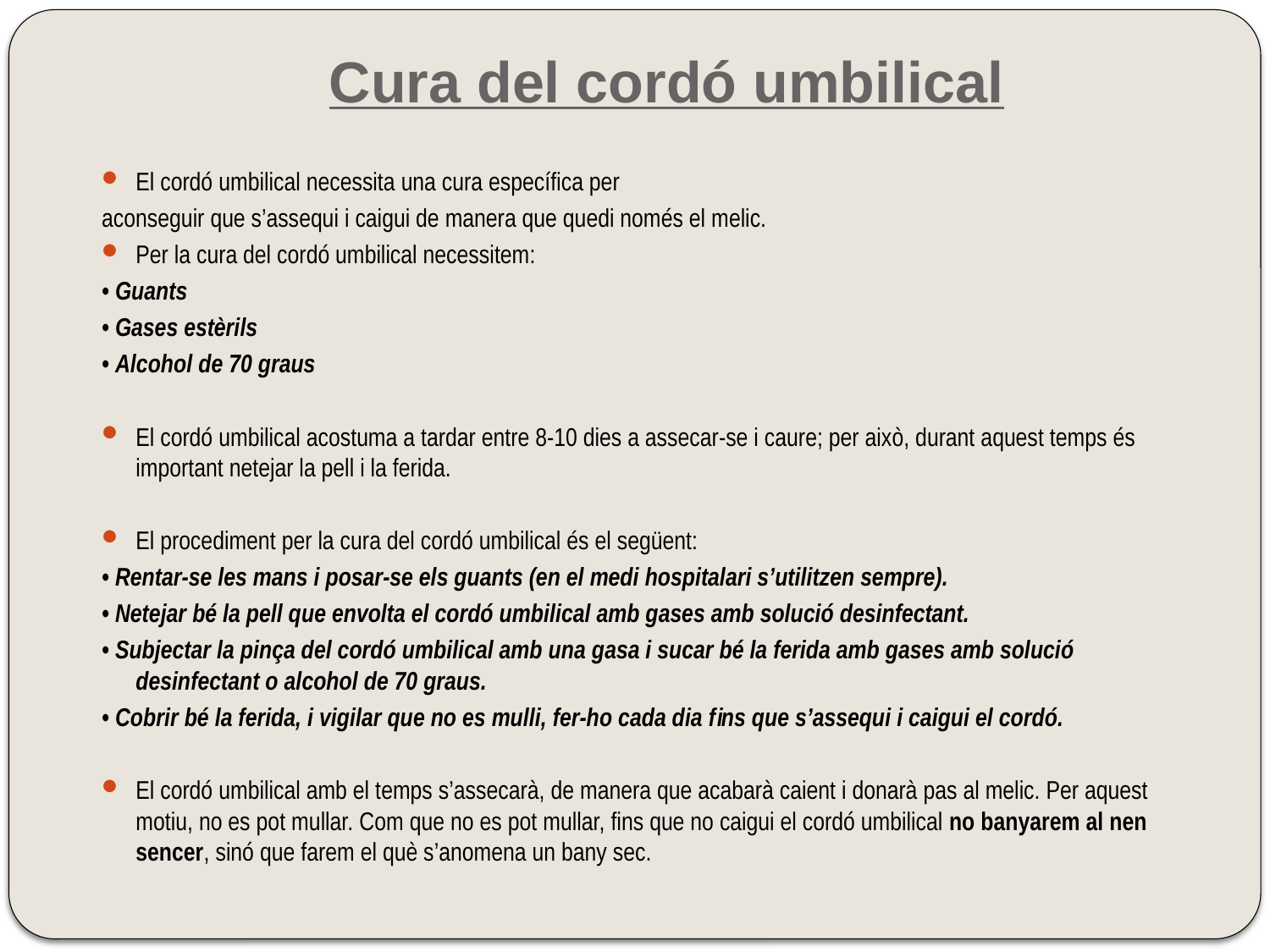

# Cura del cordó umbilical
El cordó umbilical necessita una cura especíﬁca per
aconseguir que s’assequi i caigui de manera que quedi només el melic.
Per la cura del cordó umbilical necessitem:
• Guants
• Gases estèrils
• Alcohol de 70 graus

El cordó umbilical acostuma a tardar entre 8-10 dies a assecar-se i caure; per això, durant aquest temps és important netejar la pell i la ferida.

El procediment per la cura del cordó umbilical és el següent:
• Rentar-se les mans i posar-se els guants (en el medi hospitalari s’utilitzen sempre).
• Netejar bé la pell que envolta el cordó umbilical amb gases amb solució desinfectant.
• Subjectar la pinça del cordó umbilical amb una gasa i sucar bé la ferida amb gases amb solució desinfectant o alcohol de 70 graus.
• Cobrir bé la ferida, i vigilar que no es mulli, fer-ho cada dia ﬁns que s’assequi i caigui el cordó.

El cordó umbilical amb el temps s’assecarà, de manera que acabarà caient i donarà pas al melic. Per aquest motiu, no es pot mullar. Com que no es pot mullar, ﬁns que no caigui el cordó umbilical no banyarem al nen sencer, sinó que farem el què s’anomena un bany sec.